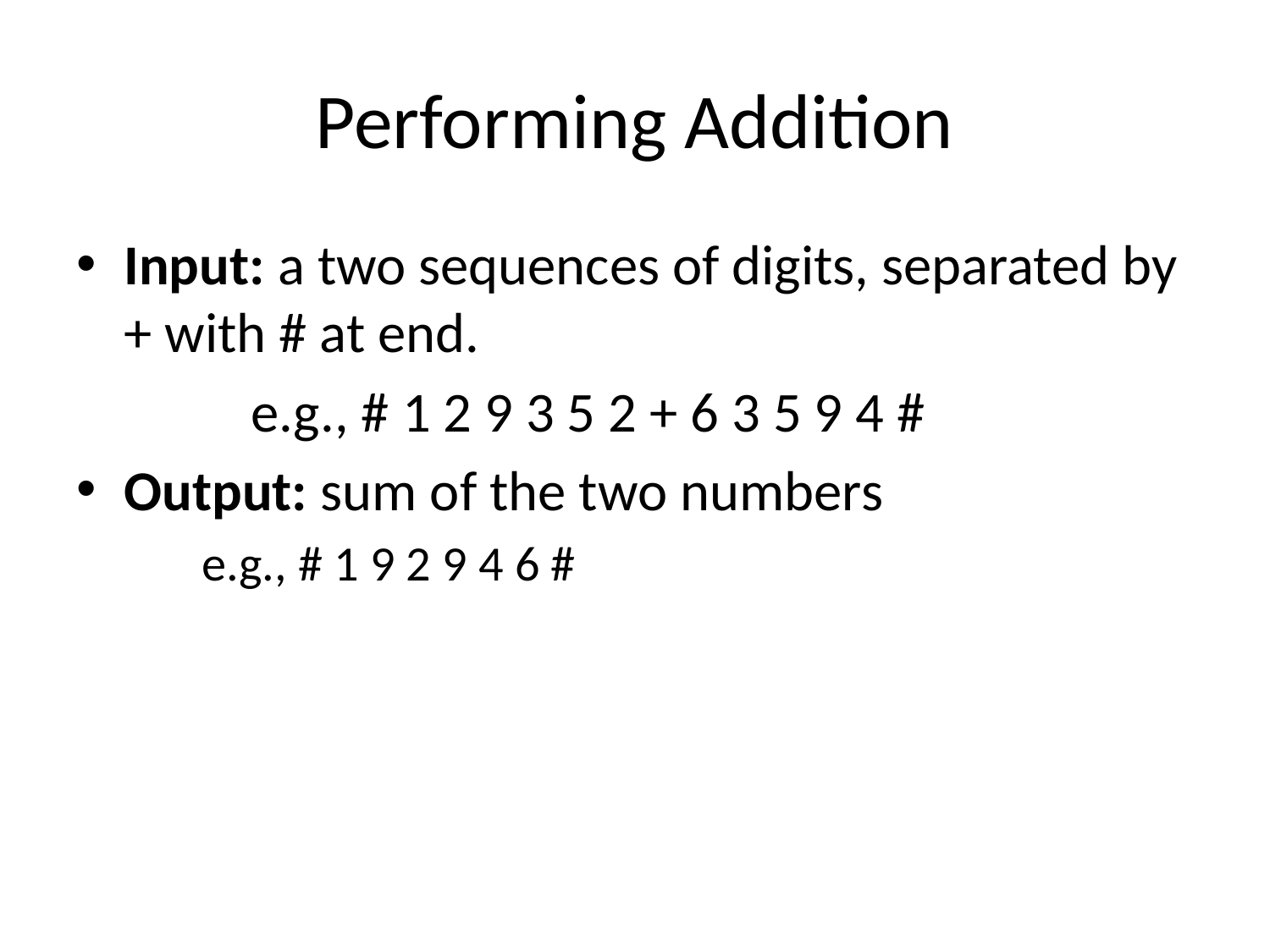

# Performing Addition
Input: a two sequences of digits, separated by + with # at end.
		e.g., # 1 2 9 3 5 2 + 6 3 5 9 4 #
Output: sum of the two numbers
	  e.g., # 1 9 2 9 4 6 #